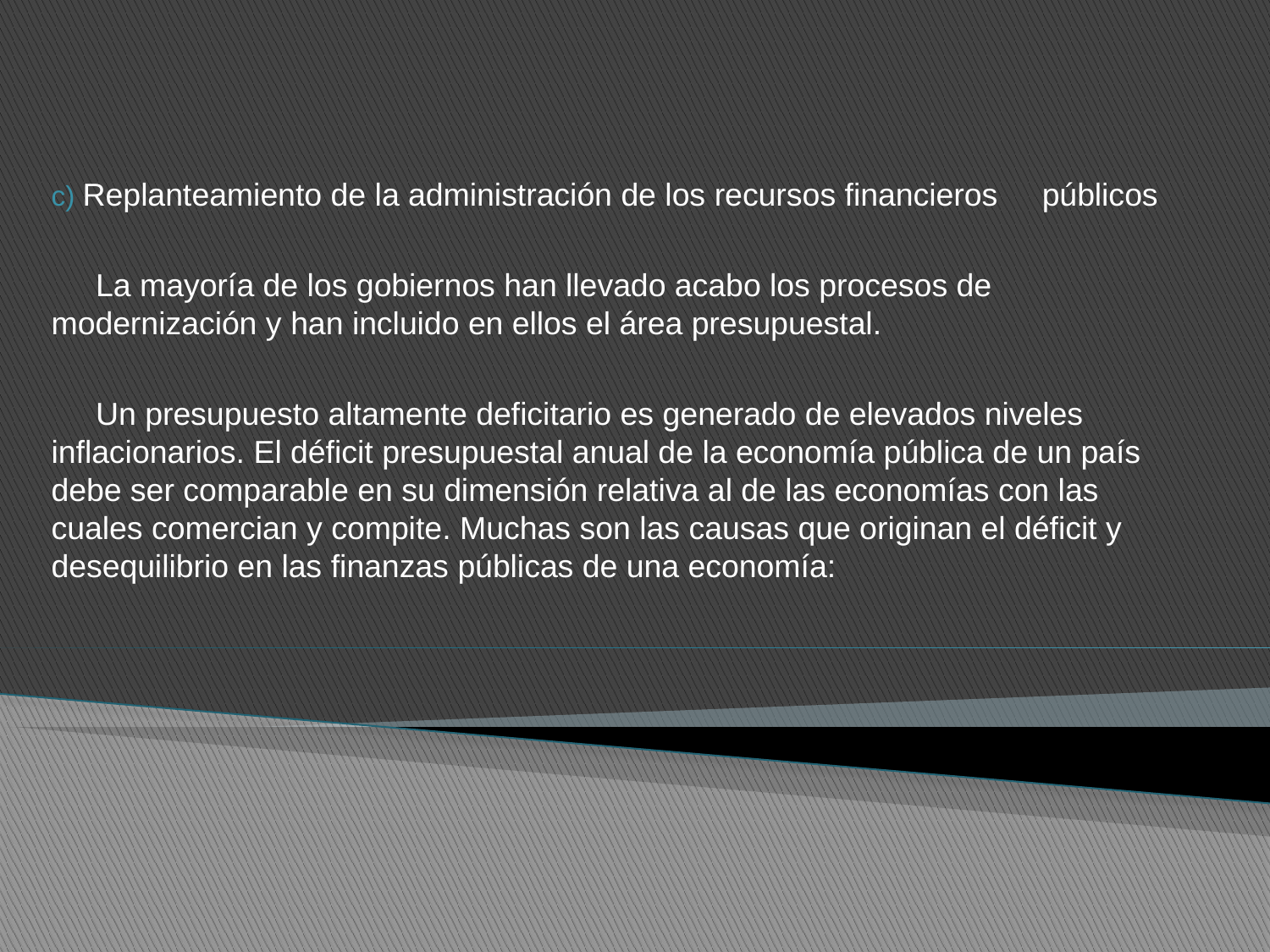

c) Replanteamiento de la administración de los recursos financieros     públicos

     La mayoría de los gobiernos han llevado acabo los procesos de modernización y han incluido en ellos el área presupuestal.

     Un presupuesto altamente deficitario es generado de elevados niveles inflacionarios. El déficit presupuestal anual de la economía pública de un país debe ser comparable en su dimensión relativa al de las economías con las cuales comercian y compite. Muchas son las causas que originan el déficit y desequilibrio en las finanzas públicas de una economía: